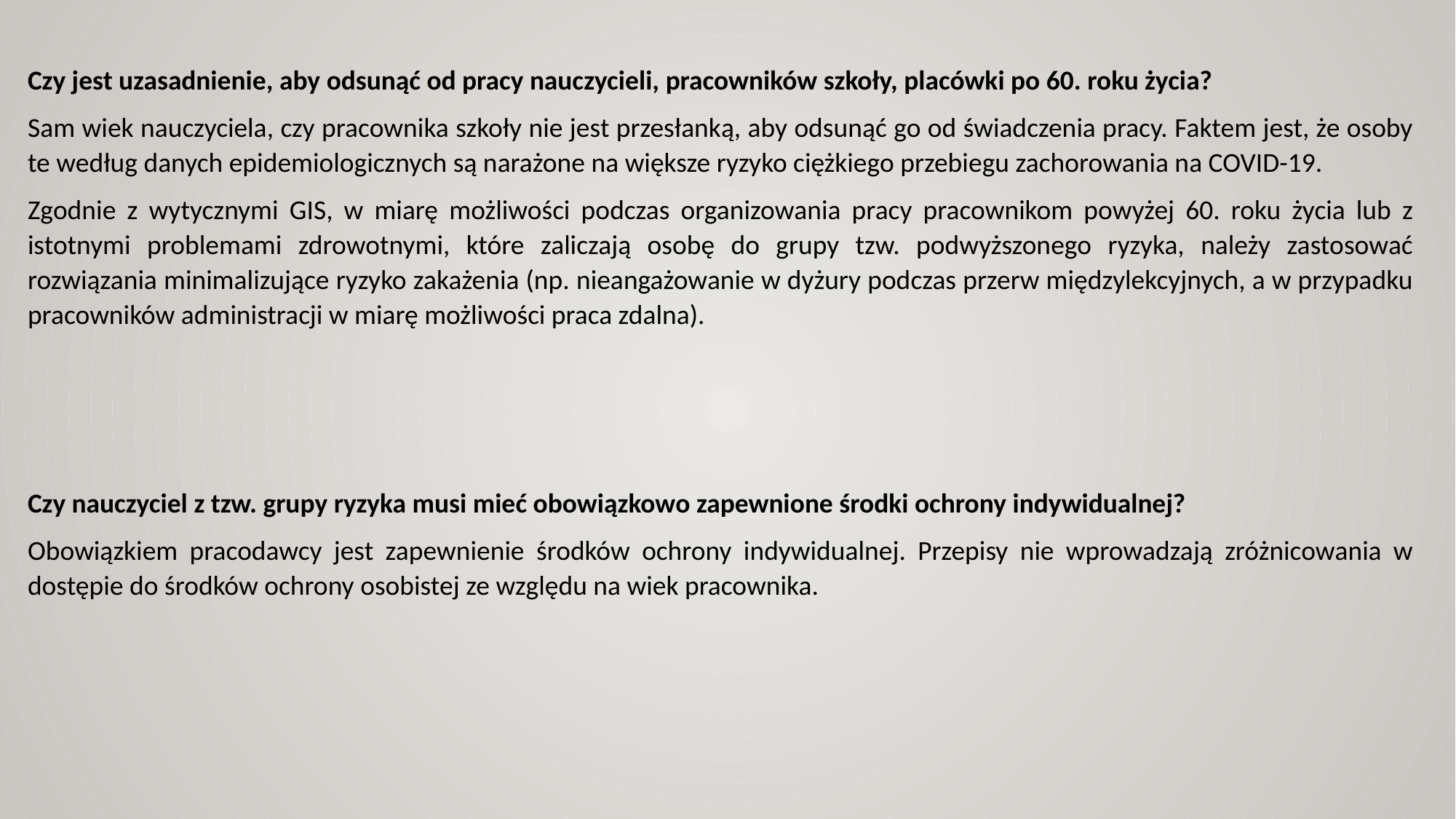

Czy jest uzasadnienie, aby odsunąć od pracy nauczycieli, pracowników szkoły, placówki po 60. roku życia?
Sam wiek nauczyciela, czy pracownika szkoły nie jest przesłanką, aby odsunąć go od świadczenia pracy. Faktem jest, że osoby te według danych epidemiologicznych są narażone na większe ryzyko ciężkiego przebiegu zachorowania na COVID-19.
Zgodnie z wytycznymi GIS, w miarę możliwości podczas organizowania pracy pracownikom powyżej 60. roku życia lub z istotnymi problemami zdrowotnymi, które zaliczają osobę do grupy tzw. podwyższonego ryzyka, należy zastosować rozwiązania minimalizujące ryzyko zakażenia (np. nieangażowanie w dyżury podczas przerw międzylekcyjnych, a w przypadku pracowników administracji w miarę możliwości praca zdalna).

Czy nauczyciel z tzw. grupy ryzyka musi mieć obowiązkowo zapewnione środki ochrony indywidualnej?
Obowiązkiem pracodawcy jest zapewnienie środków ochrony indywidualnej. Przepisy nie wprowadzają zróżnicowania w dostępie do środków ochrony osobistej ze względu na wiek pracownika.